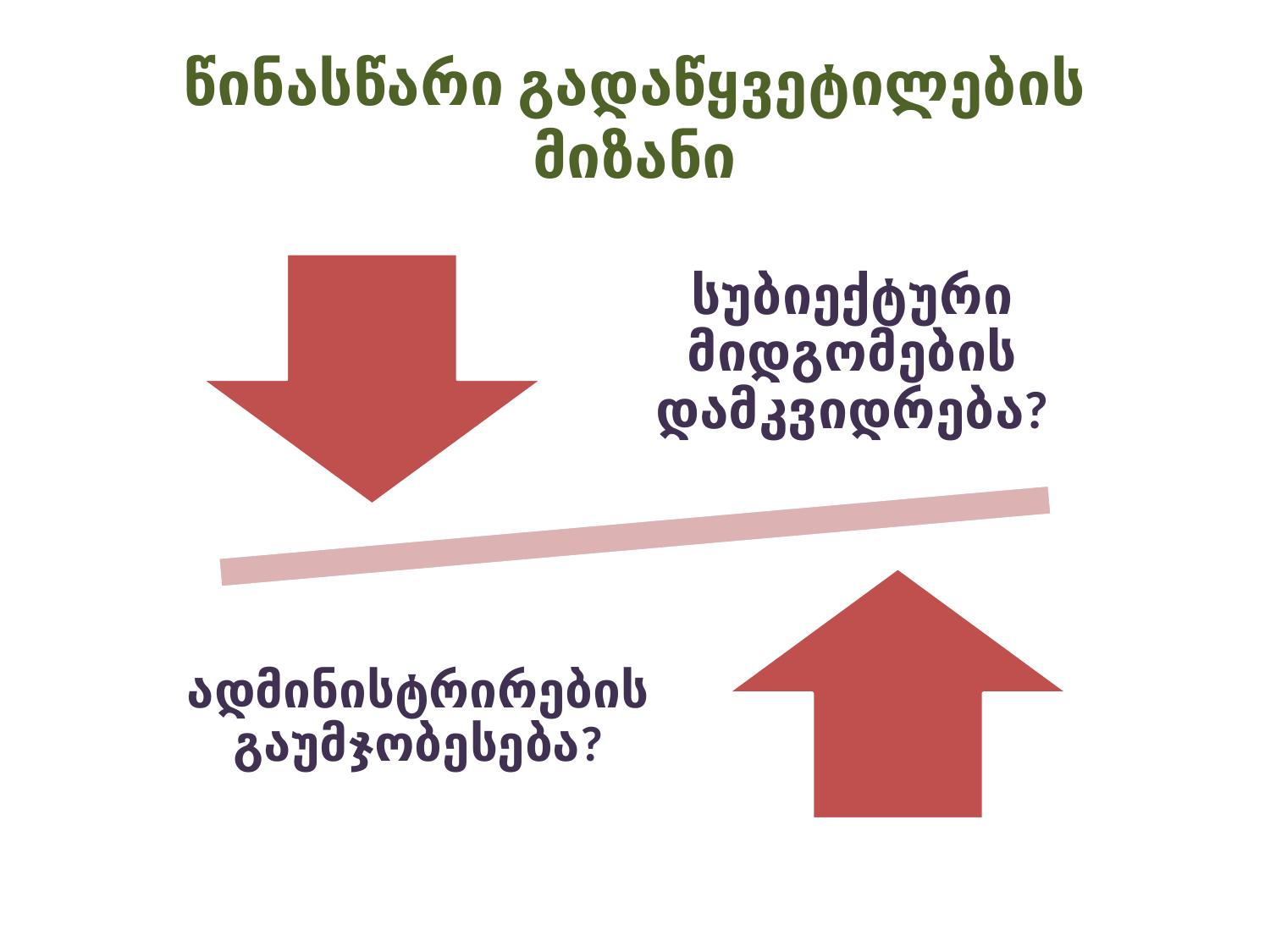

# წინასწარი გადაწყვეტილების მიზანი
სუბიექტური მიდგომების დამკვიდრება?
ადმინისტრირების გაუმჯობესება?